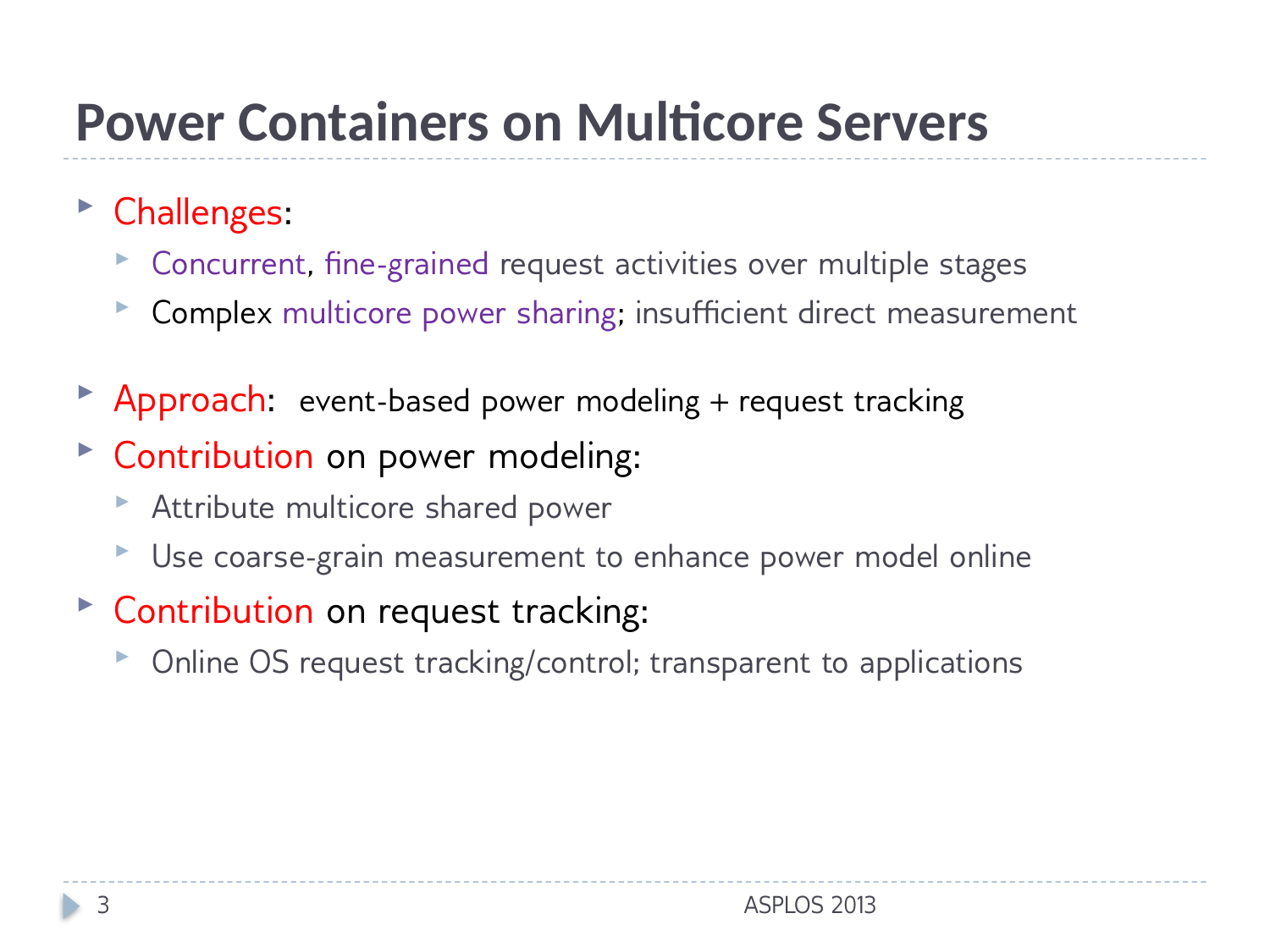

# Power Containers on Multicore Servers
Challenges:
Concurrent, fine-grained request activities over multiple stages
Complex multicore power sharing; insufficient direct measurement

Approach:  event-based power modeling + request tracking
Contribution on power modeling:
Attribute multicore shared power
Use coarse-grain measurement to enhance power model online
Contribution on request tracking:
Online OS request tracking/control; transparent to applications
3
ASPLOS 2013